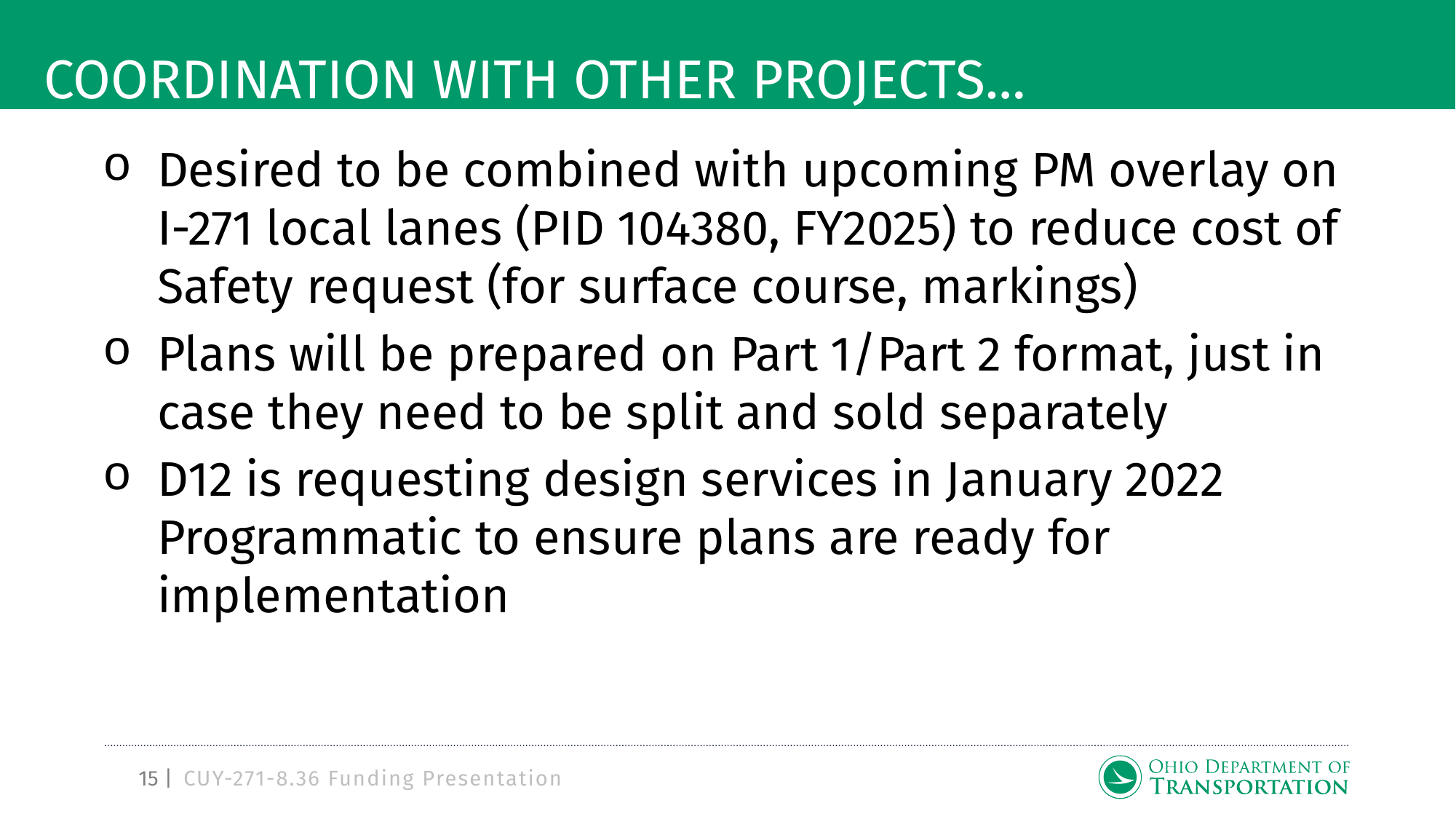

# Coordination with other projects…
Desired to be combined with upcoming PM overlay on I-271 local lanes (PID 104380, FY2025) to reduce cost of Safety request (for surface course, markings)
Plans will be prepared on Part 1/Part 2 format, just in case they need to be split and sold separately
D12 is requesting design services in January 2022 Programmatic to ensure plans are ready for implementation

CUY-271-8.36 Funding Presentation